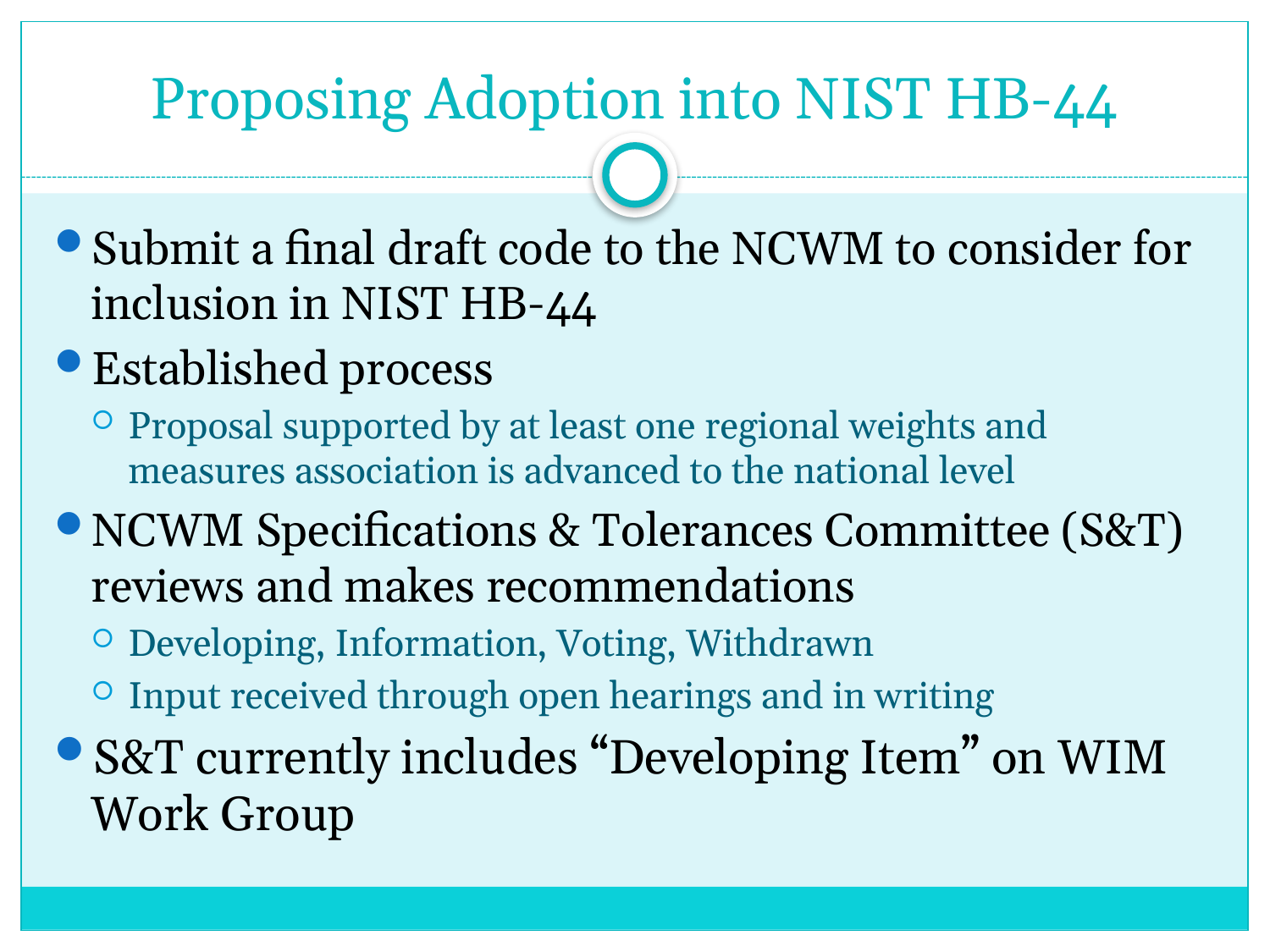

# Proposing Adoption into NIST HB-44
Submit a final draft code to the NCWM to consider for inclusion in NIST HB-44
Established process
Proposal supported by at least one regional weights and measures association is advanced to the national level
NCWM Specifications & Tolerances Committee (S&T) reviews and makes recommendations
Developing, Information, Voting, Withdrawn
Input received through open hearings and in writing
S&T currently includes “Developing Item” on WIM Work Group